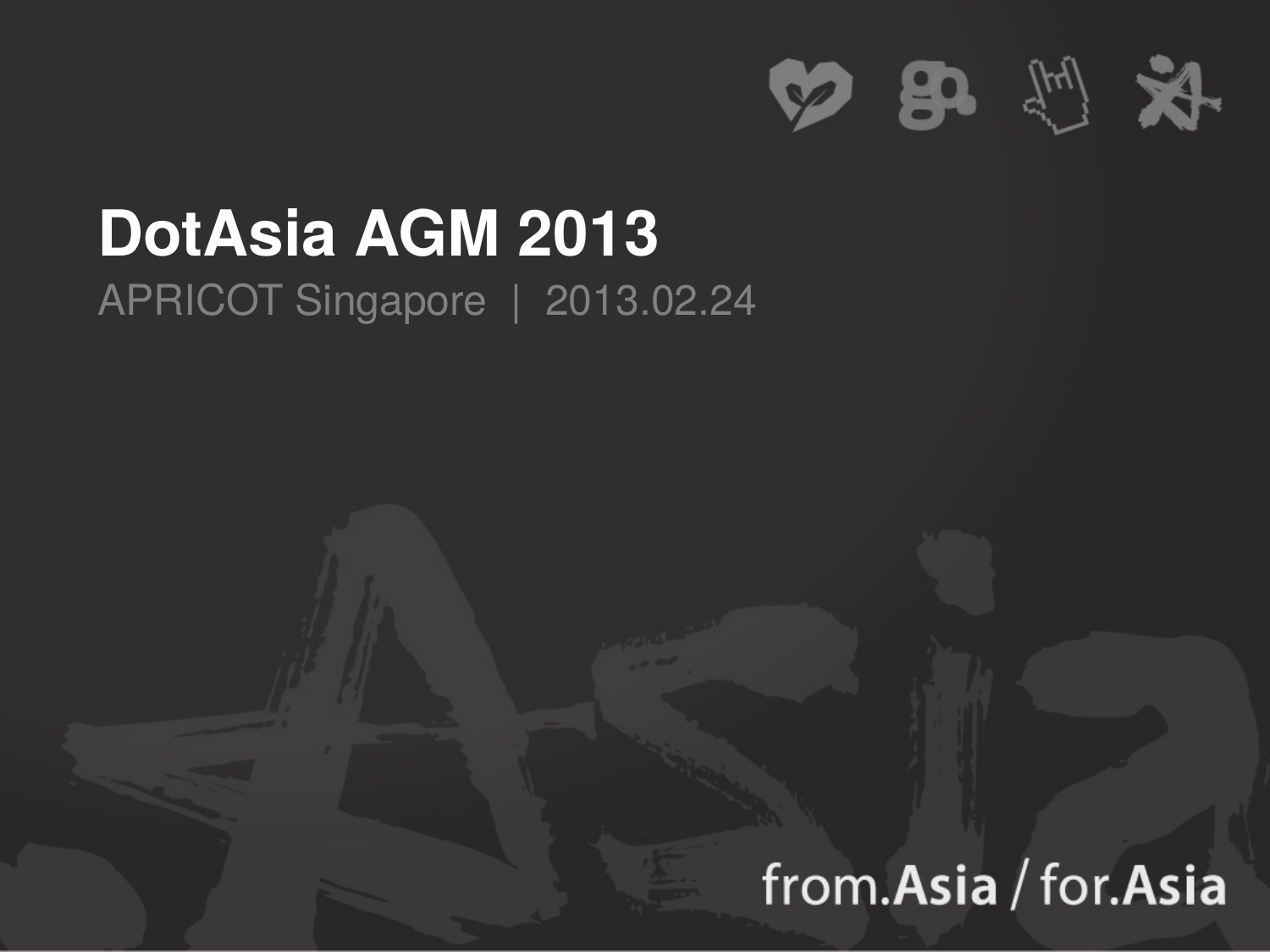

# DotAsia AGM 2013
APRICOT Singapore  |  2013.02.24